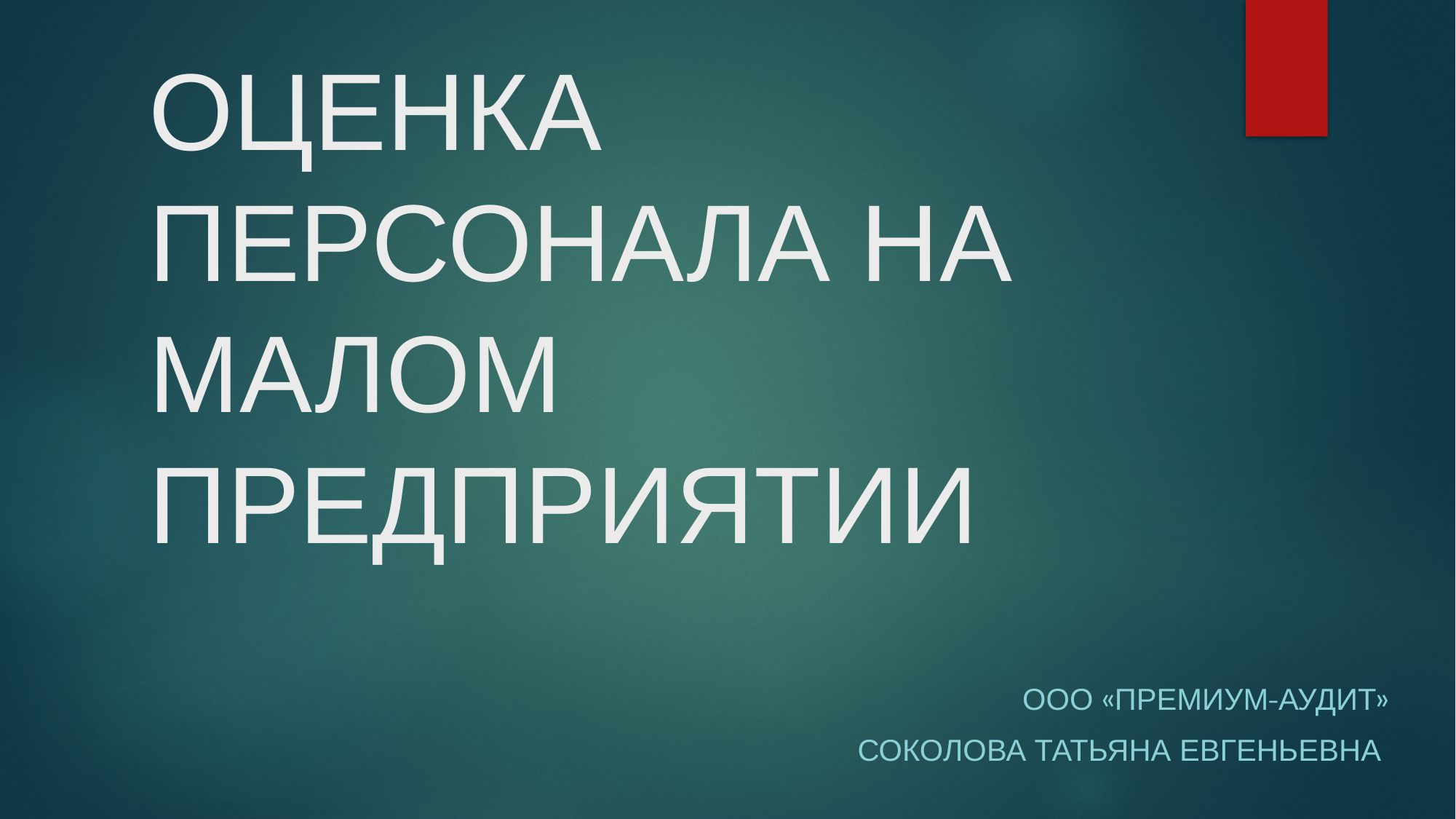

# ОЦЕНКА ПЕРСОНАЛА НА МАЛОМ ПРЕДПРИЯТИИ
ООО «Премиум-Аудит»
Соколова Татьяна Евгеньевна